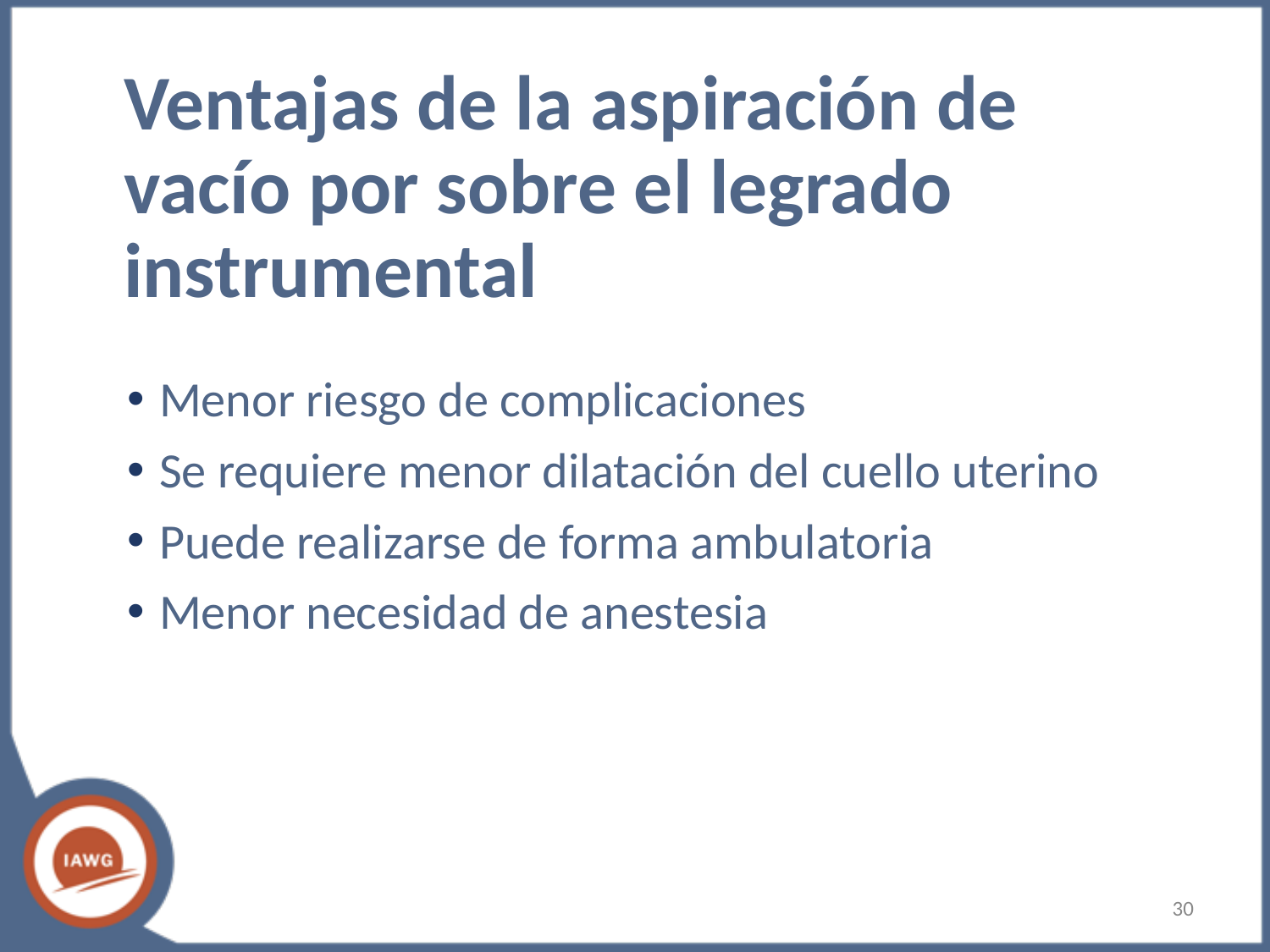

# Ventajas de la aspiración de vacío por sobre el legrado instrumental
Menor riesgo de complicaciones
Se requiere menor dilatación del cuello uterino
Puede realizarse de forma ambulatoria
Menor necesidad de anestesia
30